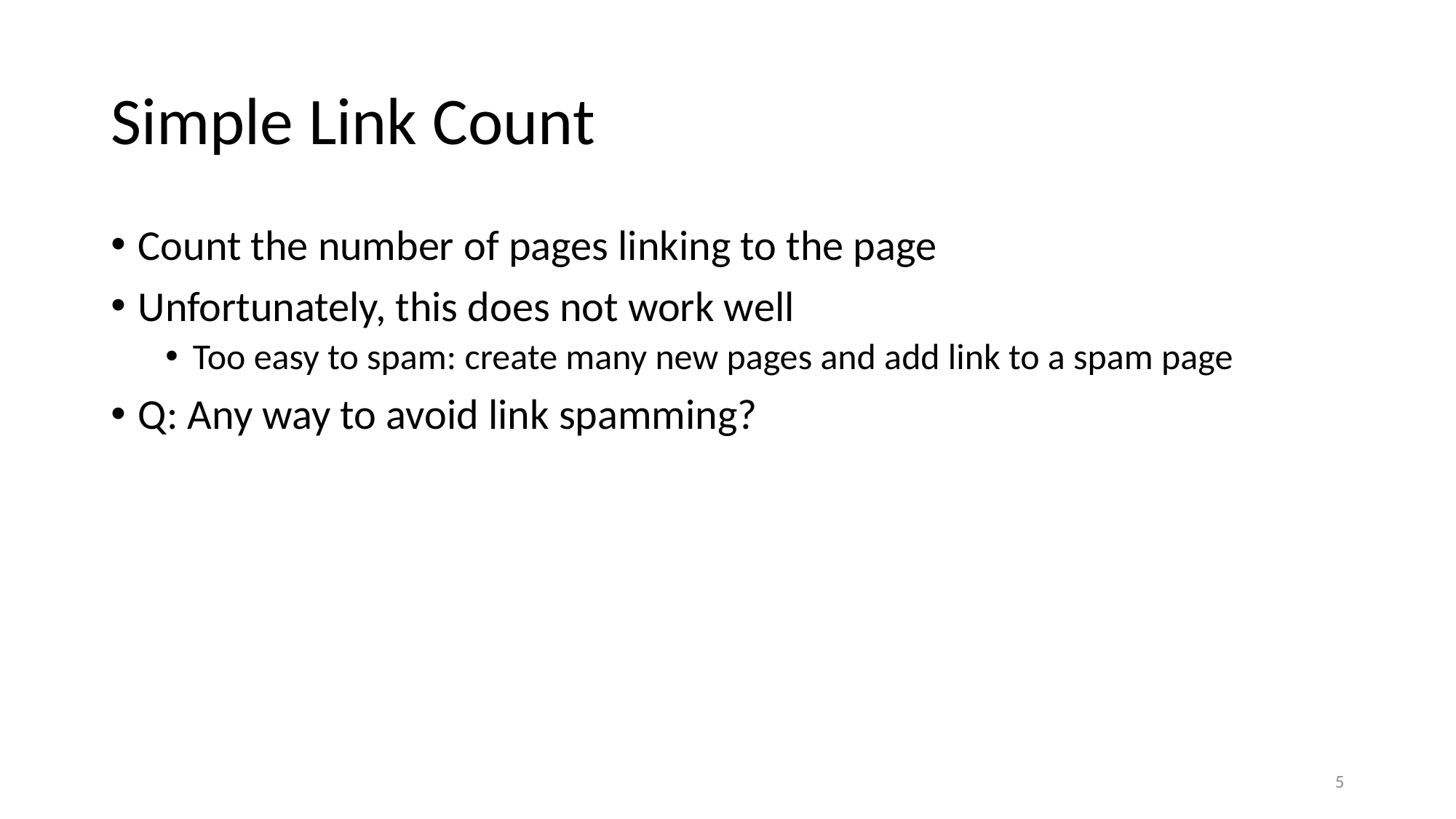

# Simple Link Count
Count the number of pages linking to the page
Unfortunately, this does not work well
Too easy to spam: create many new pages and add link to a spam page
Q: Any way to avoid link spamming?

5